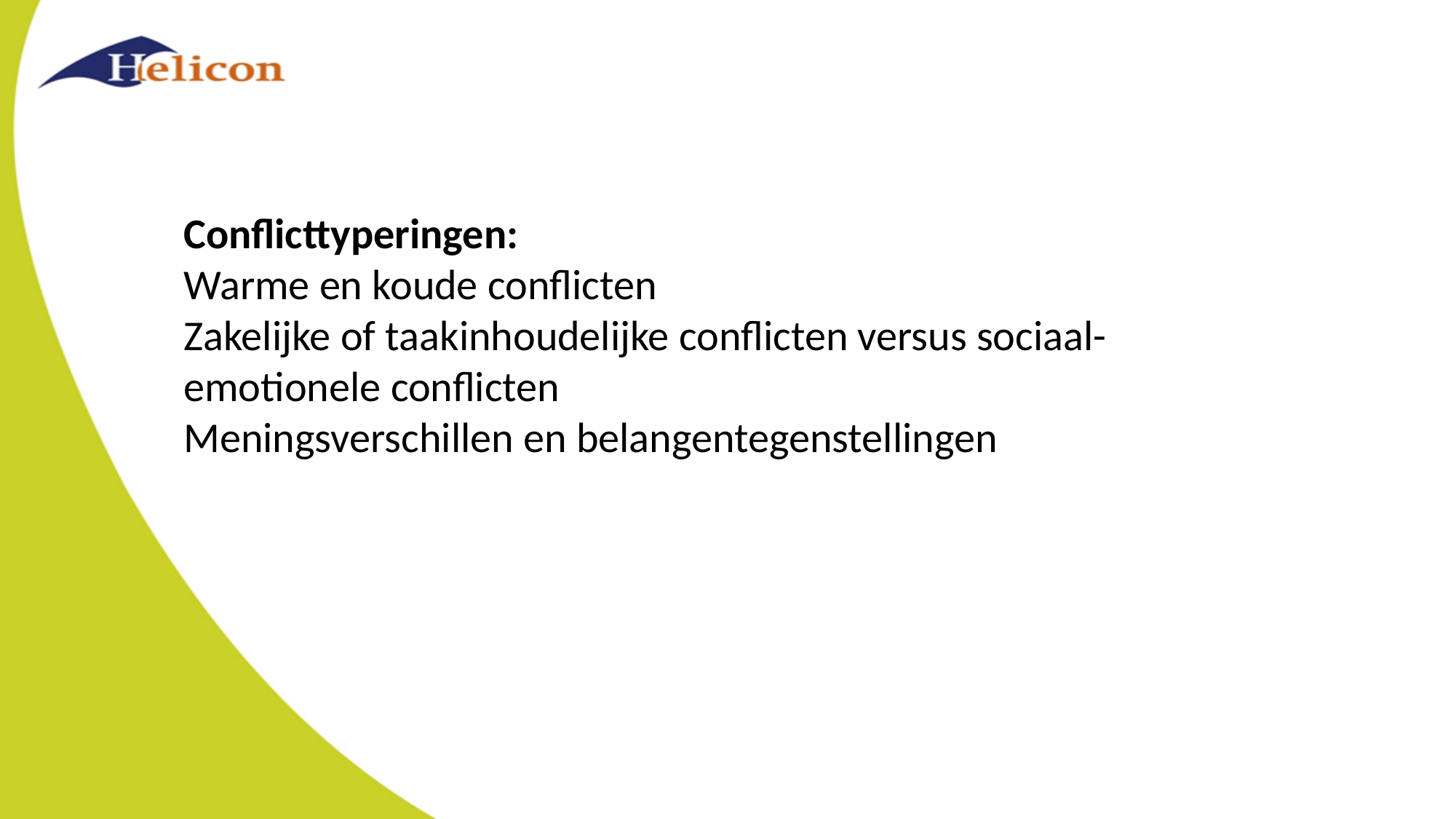

Conflicttyperingen:
Warme en koude conflicten
Zakelijke of taakinhoudelijke conflicten versus sociaal- emotionele conflicten
Meningsverschillen en belangentegenstellingen